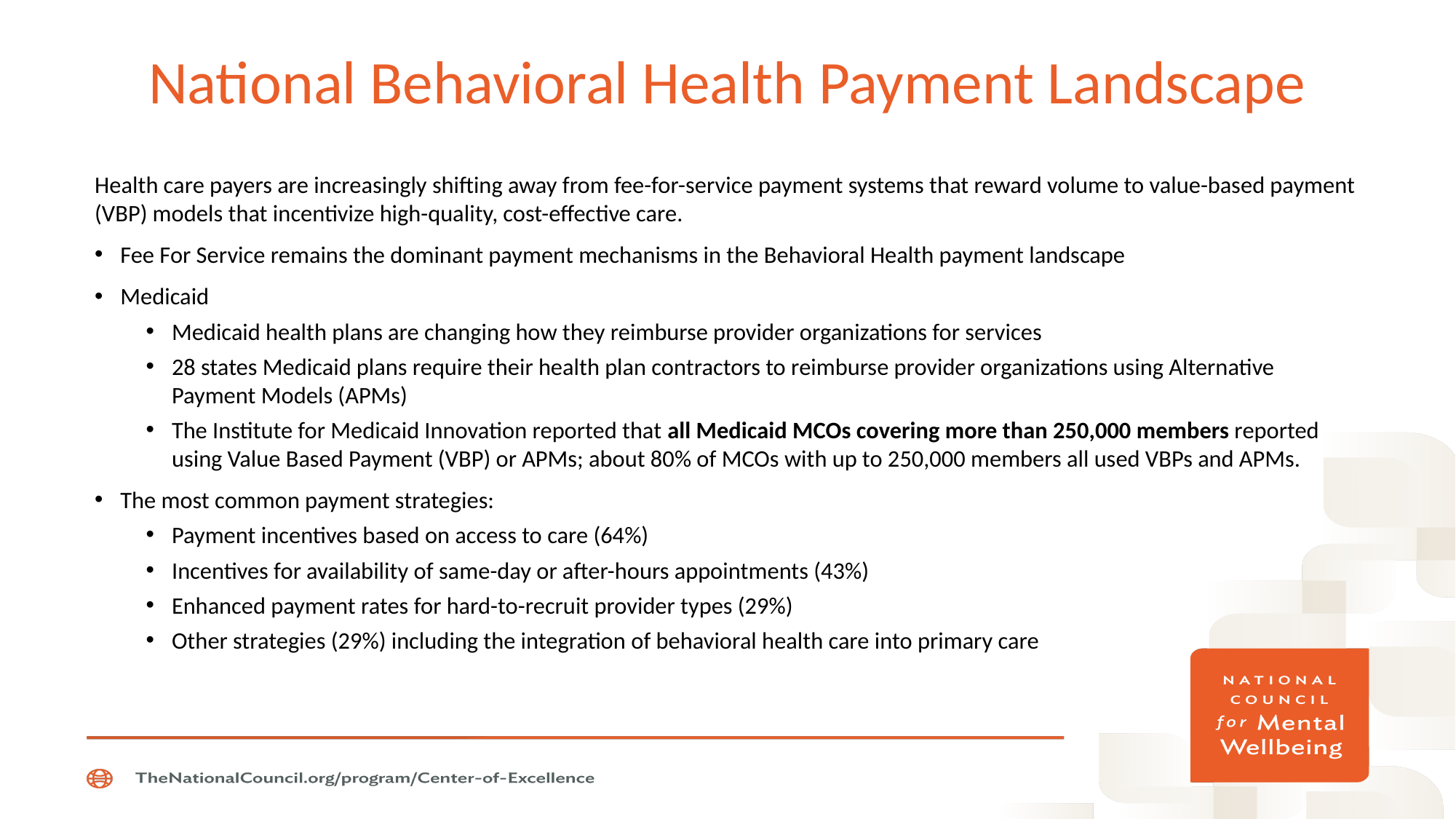

# National Behavioral Health Payment Landscape
Health care payers are increasingly shifting away from fee-for-service payment systems that reward volume to value-based payment (VBP) models that incentivize high-quality, cost-effective care.
Fee For Service remains the dominant payment mechanisms in the Behavioral Health payment landscape
Medicaid
Medicaid health plans are changing how they reimburse provider organizations for services
28 states Medicaid plans require their health plan contractors to reimburse provider organizations using Alternative Payment Models (APMs)
The Institute for Medicaid Innovation reported that all Medicaid MCOs covering more than 250,000 members reported using Value Based Payment (VBP) or APMs; about 80% of MCOs with up to 250,000 members all used VBPs and APMs.
The most common payment strategies:
Payment incentives based on access to care (64%)
Incentives for availability of same-day or after-hours appointments (43%)
Enhanced payment rates for hard-to-recruit provider types (29%)
Other strategies (29%) including the integration of behavioral health care into primary care